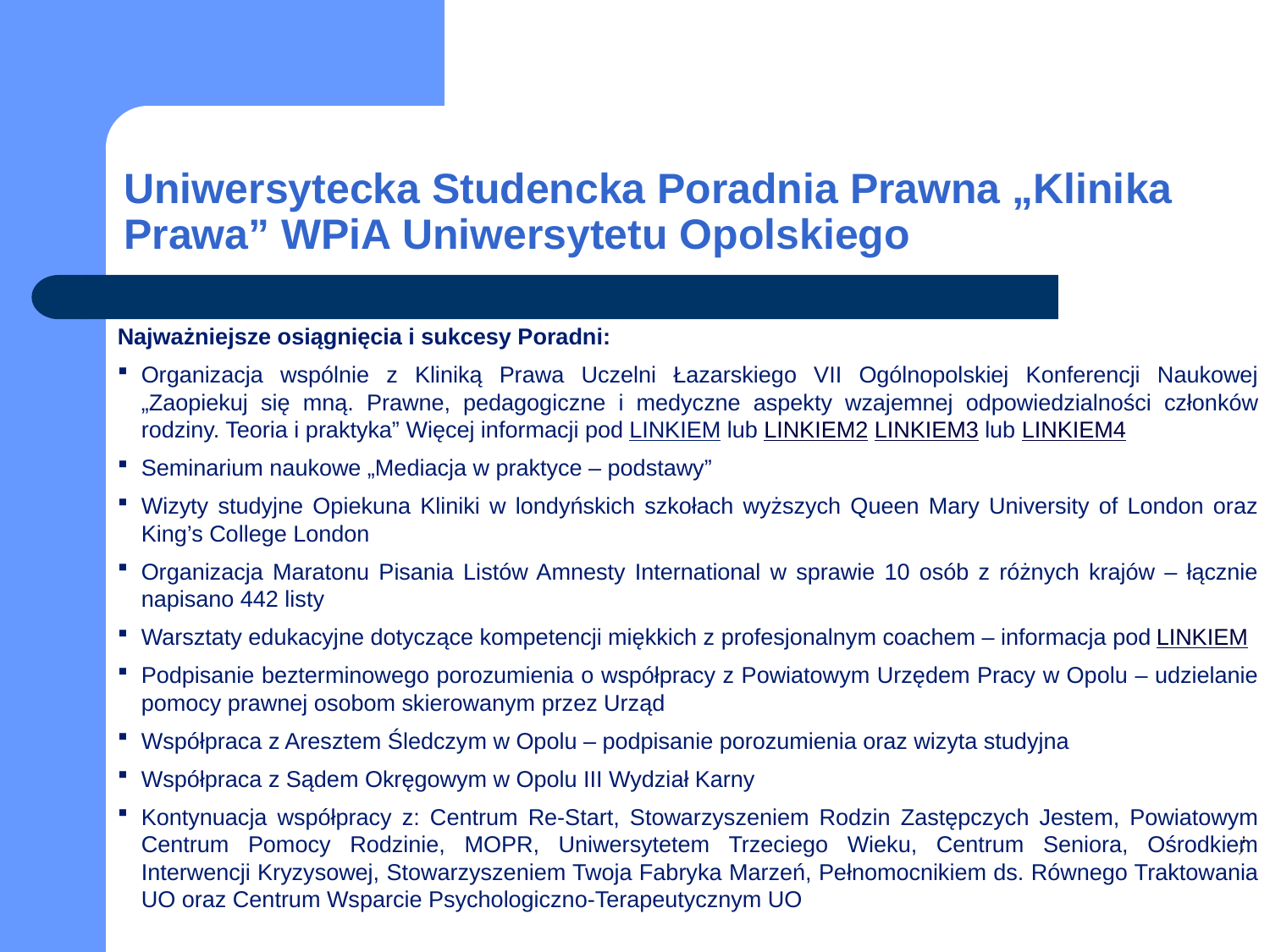

# Uniwersytecka Studencka Poradnia Prawna „Klinika Prawa” WPiA Uniwersytetu Opolskiego
Najważniejsze osiągnięcia i sukcesy Poradni:
Organizacja wspólnie z Kliniką Prawa Uczelni Łazarskiego VII Ogólnopolskiej Konferencji Naukowej „Zaopiekuj się mną. Prawne, pedagogiczne i medyczne aspekty wzajemnej odpowiedzialności członków rodziny. Teoria i praktyka” Więcej informacji pod LINKIEM lub LINKIEM2 LINKIEM3 lub LINKIEM4
Seminarium naukowe „Mediacja w praktyce – podstawy”
Wizyty studyjne Opiekuna Kliniki w londyńskich szkołach wyższych Queen Mary University of London oraz King’s College London
Organizacja Maratonu Pisania Listów Amnesty International w sprawie 10 osób z różnych krajów – łącznie napisano 442 listy
Warsztaty edukacyjne dotyczące kompetencji miękkich z profesjonalnym coachem – informacja pod LINKIEM
Podpisanie bezterminowego porozumienia o współpracy z Powiatowym Urzędem Pracy w Opolu – udzielanie pomocy prawnej osobom skierowanym przez Urząd
Współpraca z Aresztem Śledczym w Opolu – podpisanie porozumienia oraz wizyta studyjna
Współpraca z Sądem Okręgowym w Opolu III Wydział Karny
Kontynuacja współpracy z: Centrum Re-Start, Stowarzyszeniem Rodzin Zastępczych Jestem, Powiatowym Centrum Pomocy Rodzinie, MOPR, Uniwersytetem Trzeciego Wieku, Centrum Seniora, Ośrodkiem Interwencji Kryzysowej, Stowarzyszeniem Twoja Fabryka Marzeń, Pełnomocnikiem ds. Równego Traktowania UO oraz Centrum Wsparcie Psychologiczno-Terapeutycznym UO

[unsupported chart]